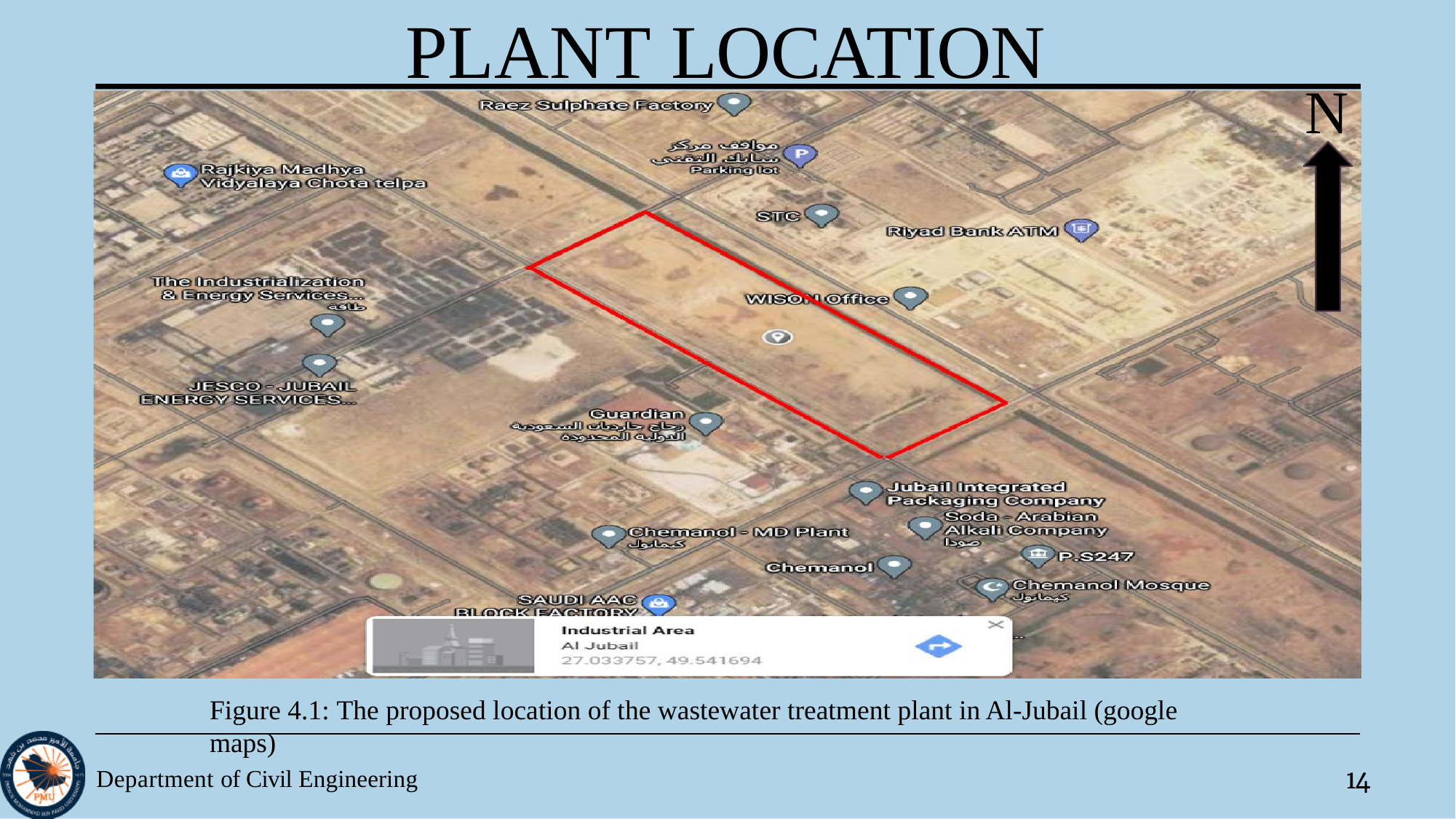

# PLANT LOCATION
N

Figure 4.1: The proposed location of the wastewater treatment plant in Al-Jubail (google maps)

Department of Civil Engineering
14